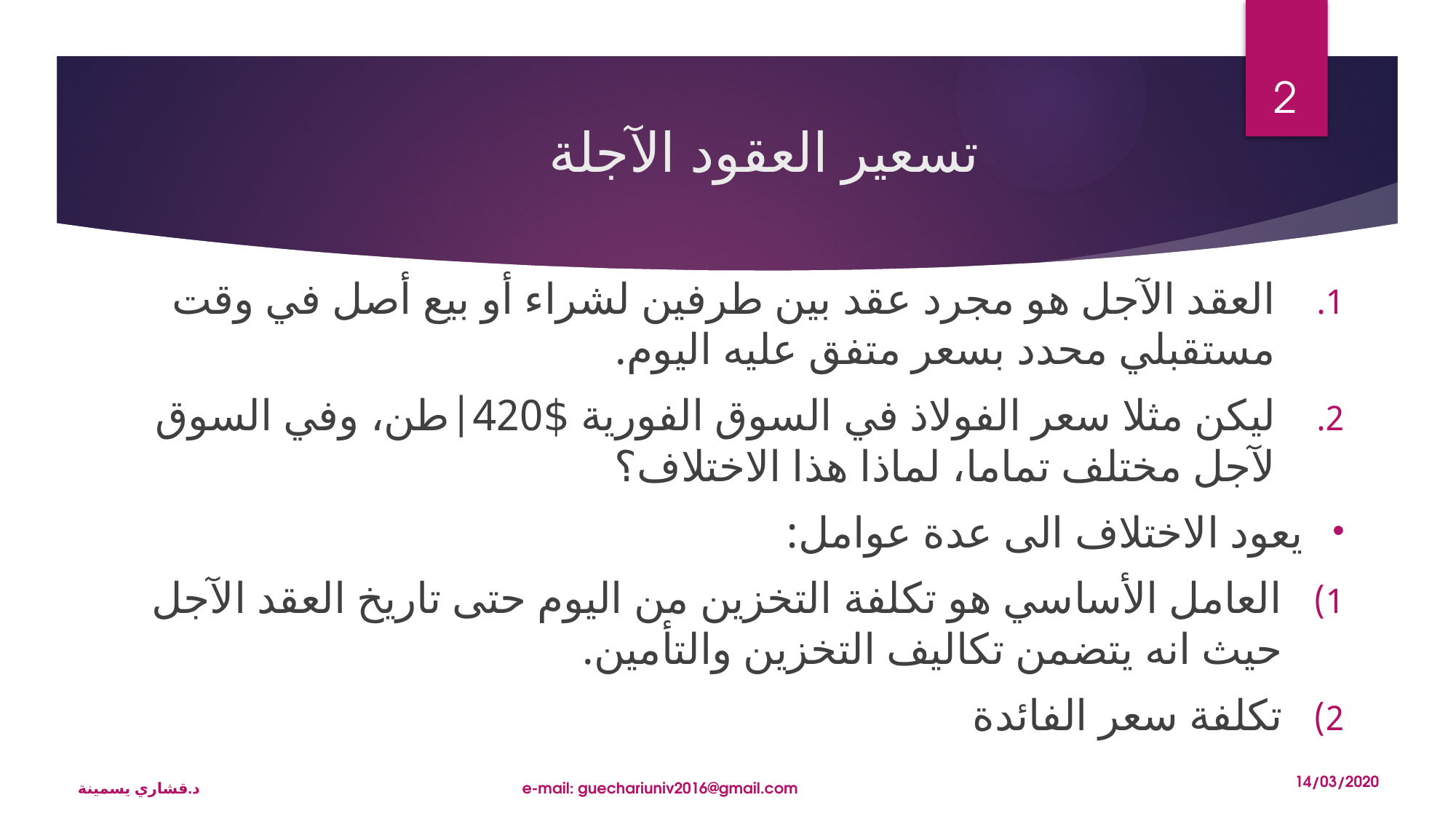

2
# تسعير العقود الآجلة

العقد الآجل هو مجرد عقد بين طرفين لشراء أو بيع أصل في وقت مستقبلي محدد بسعر متفق عليه اليوم.
ليكن مثلا سعر الفولاذ في السوق الفورية $420|طن، وفي السوق لآجل مختلف تماما، لماذا هذا الاختلاف؟
يعود الاختلاف الى عدة عوامل:
العامل الأساسي هو تكلفة التخزين من اليوم حتى تاريخ العقد الآجل حيث انه يتضمن تكاليف التخزين والتأمين.
تكلفة سعر الفائدة
14/03/2020
د.قشاري يسمينة                                                                             e-mail: guechariuniv2016@gmail.com